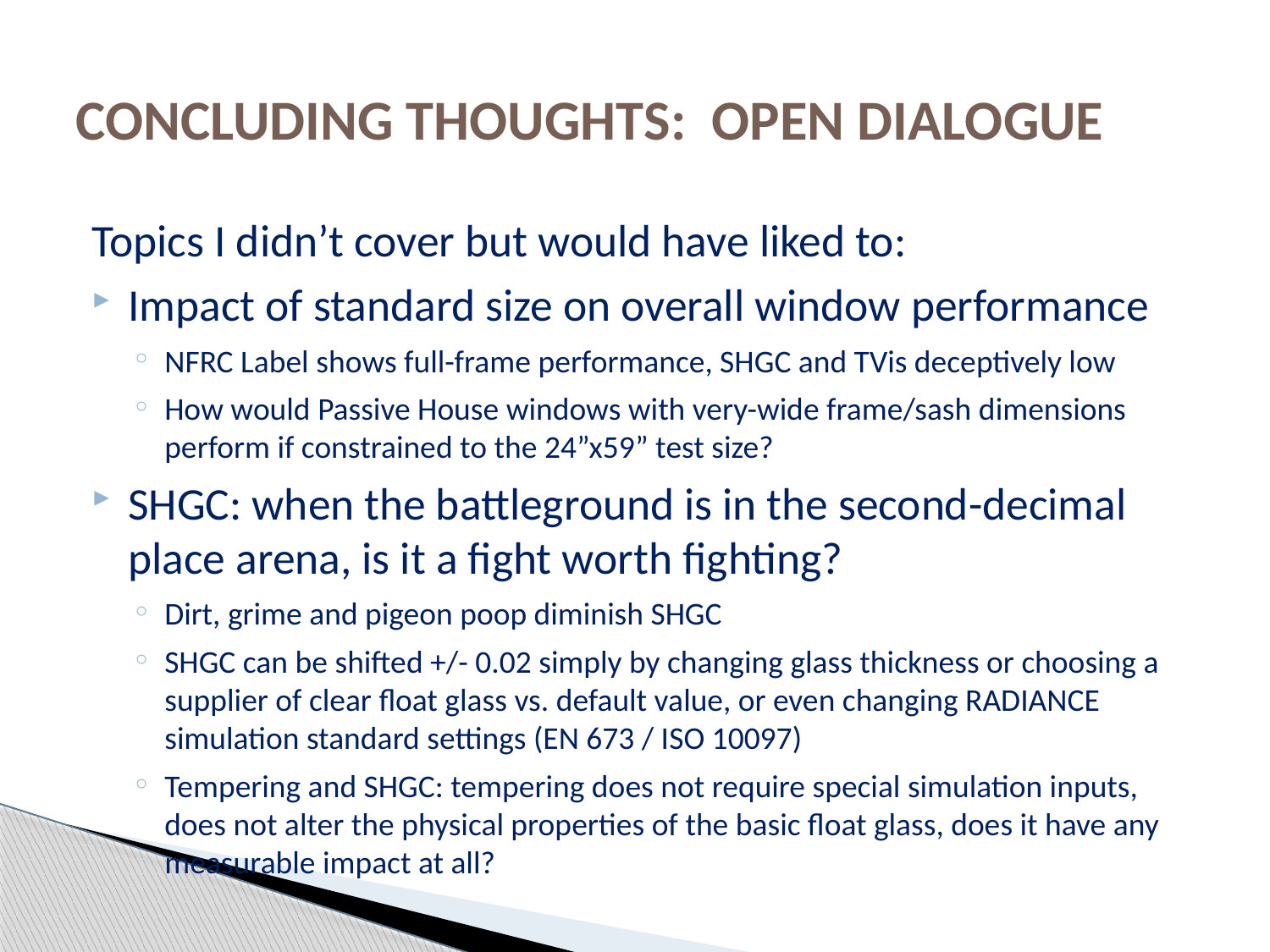

# CONCLUDING THOUGHTS:  OPEN DIALOGUE
Topics I didn’t cover but would have liked to:
Impact of standard size on overall window performance
NFRC Label shows full-frame performance, SHGC and TVis deceptively low
How would Passive House windows with very-wide frame/sash dimensions perform if constrained to the 24”x59” test size?
SHGC: when the battleground is in the second-decimal place arena, is it a fight worth fighting?
Dirt, grime and pigeon poop diminish SHGC
SHGC can be shifted +/- 0.02 simply by changing glass thickness or choosing a supplier of clear float glass vs. default value, or even changing RADIANCE simulation standard settings (EN 673 / ISO 10097)
Tempering and SHGC: tempering does not require special simulation inputs, does not alter the physical properties of the basic float glass, does it have any measurable impact at all?